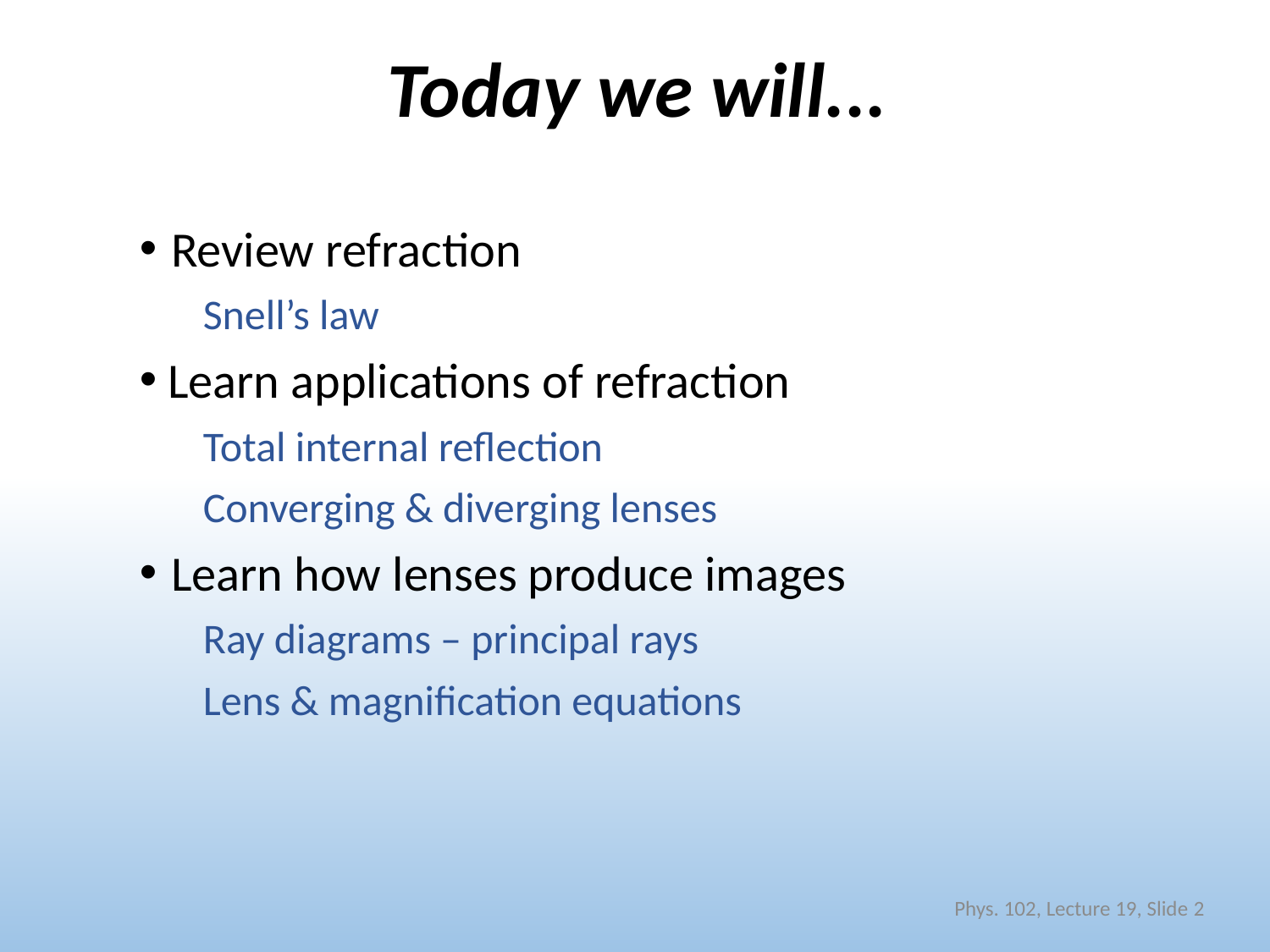

# Today we will...
Review refraction
Snell’s law
 Learn applications of refraction
Total internal reflection
Converging & diverging lenses
Learn how lenses produce images
Ray diagrams – principal rays
Lens & magnification equations
Phys. 102, Lecture 19, Slide 2